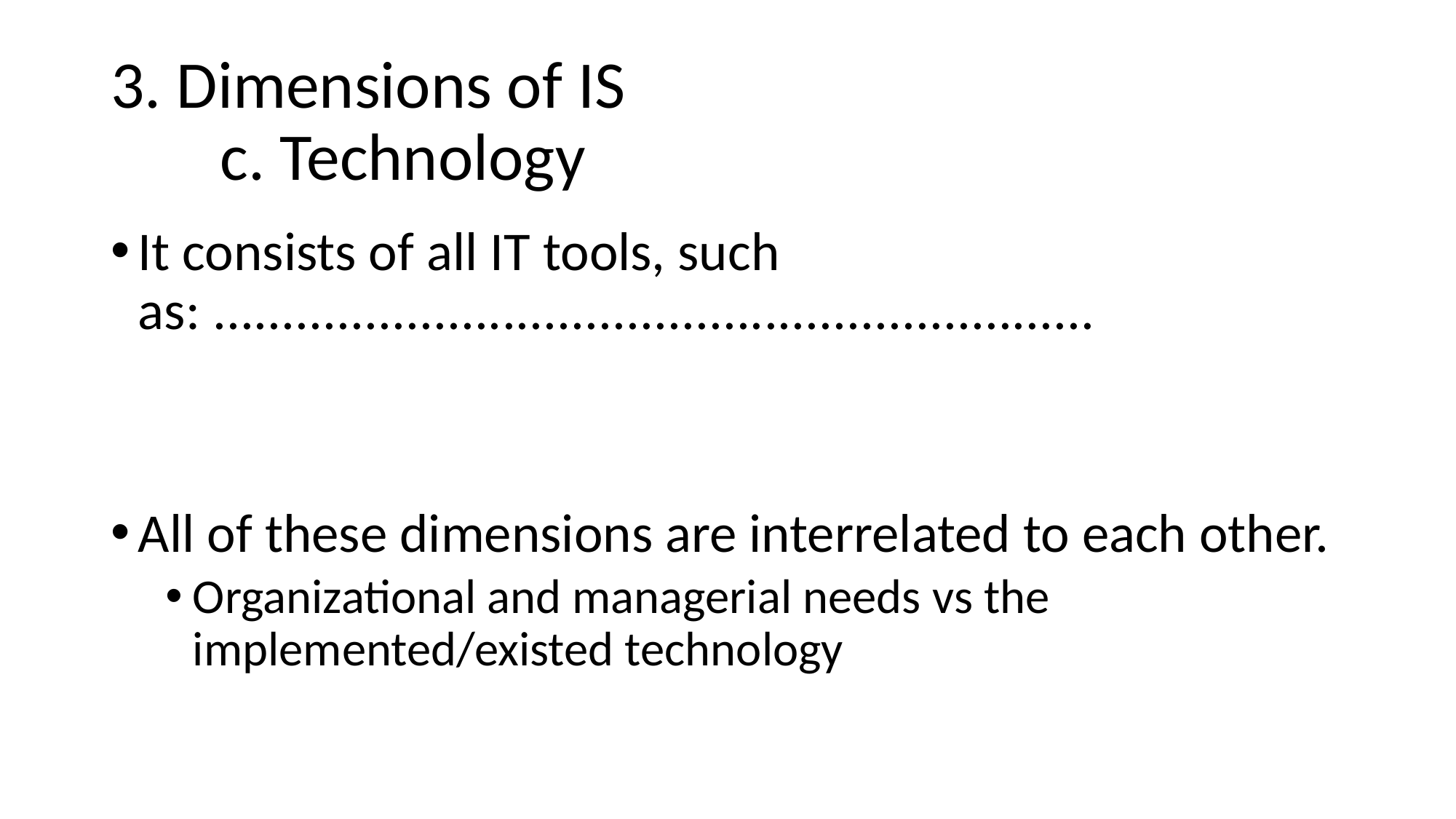

# 3. Dimensions of IS c. Technology
It consists of all IT tools, such as: ................................................................

All of these dimensions are interrelated to each other.
Organizational and managerial needs vs the implemented/existed technology